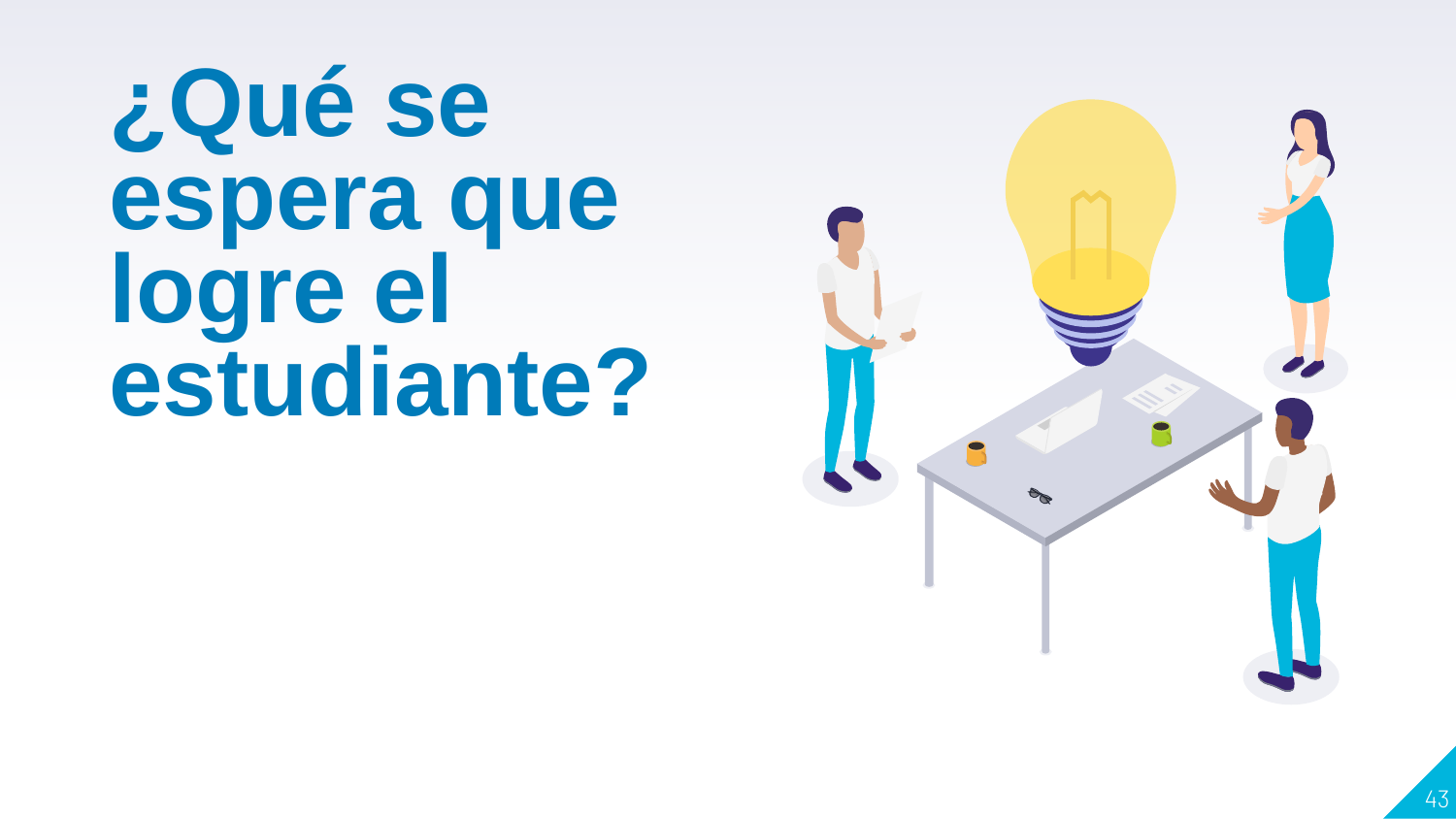

¿Qué se espera que logre el estudiante?
43